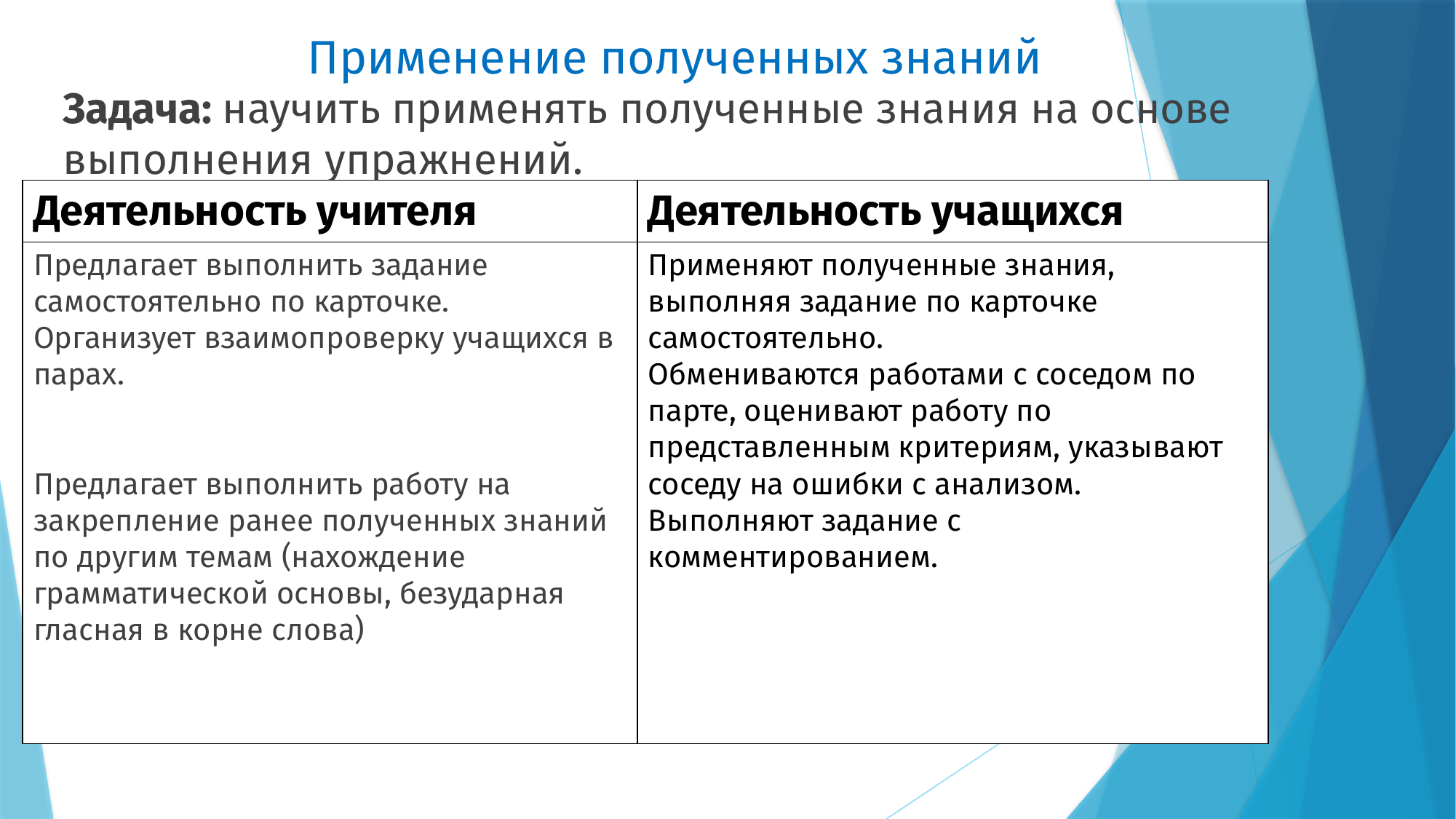

# Применение полученных знаний
Задача: научить применять полученные знания на основе выполнения упражнений.
| Деятельность учителя | Деятельность учащихся |
| --- | --- |
| Предлагает выполнить задание самостоятельно по карточке. Организует взаимопроверку учащихся в парах. Предлагает выполнить работу на закрепление ранее полученных знаний по другим темам (нахождение грамматической основы, безударная гласная в корне слова) | Применяют полученные знания, выполняя задание по карточке самостоятельно. Обмениваются работами с соседом по парте, оценивают работу по представленным критериям, указывают соседу на ошибки с анализом. Выполняют задание с комментированием. |